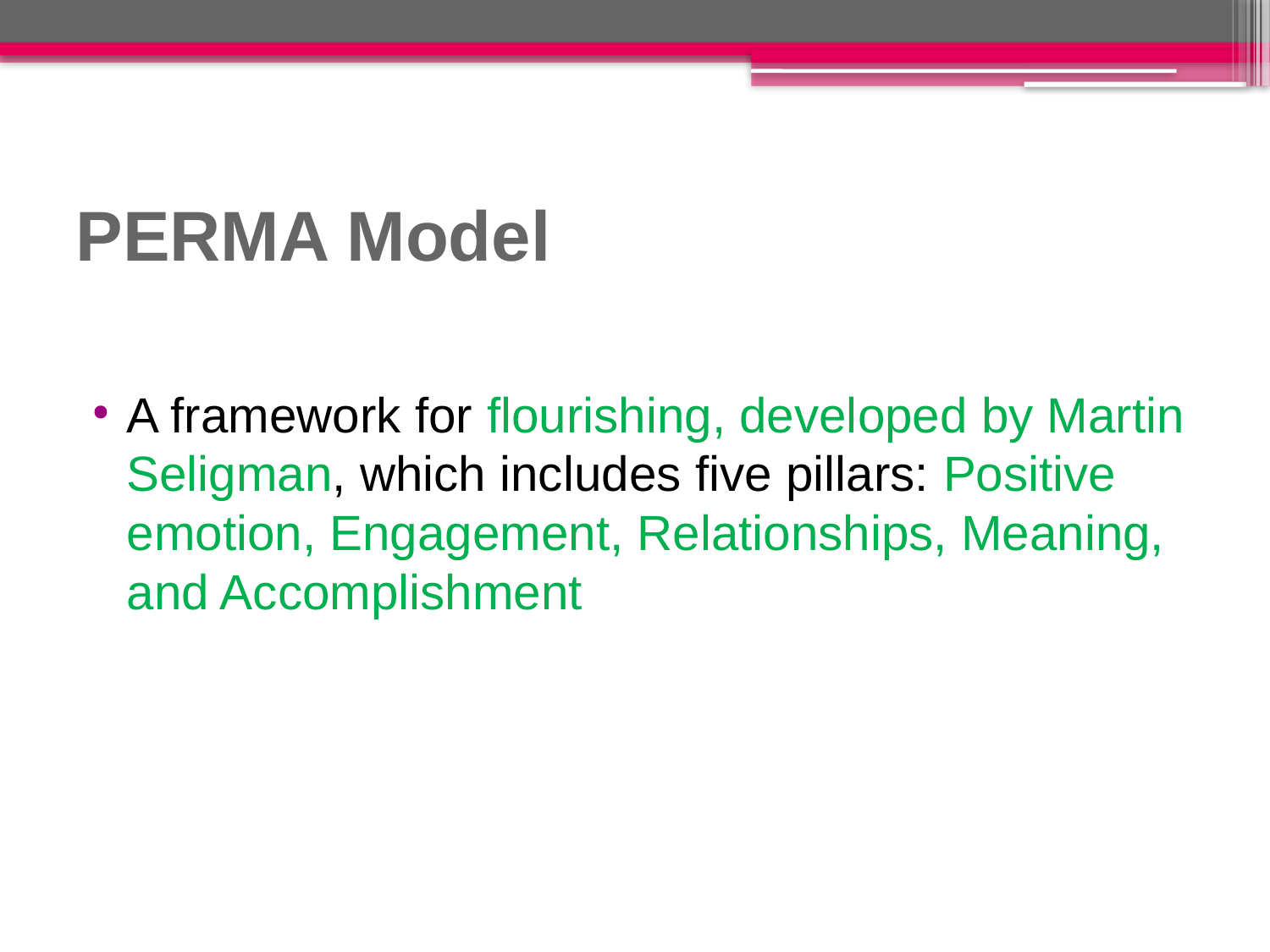

# PERMA Model

A framework for flourishing, developed by Martin Seligman, which includes five pillars: Positive emotion, Engagement, Relationships, Meaning, and Accomplishment